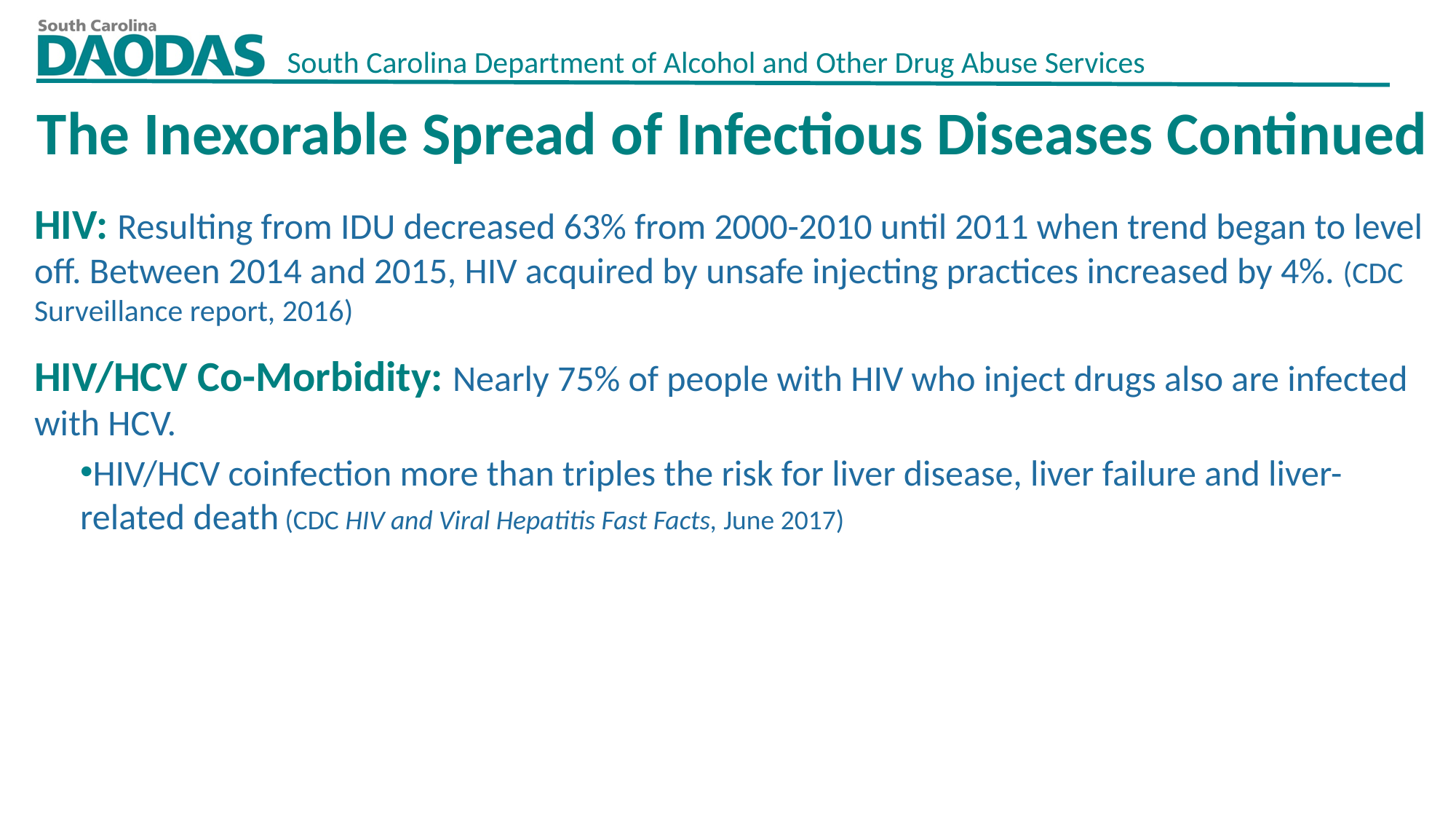

The Inexorable Spread of Infectious Diseases Continued
HIV: Resulting from IDU decreased 63% from 2000-2010 until 2011 when trend began to level off. Between 2014 and 2015, HIV acquired by unsafe injecting practices increased by 4%. (CDC Surveillance report, 2016)
HIV/HCV Co-Morbidity: Nearly 75% of people with HIV who inject drugs also are infected with HCV.
HIV/HCV coinfection more than triples the risk for liver disease, liver failure and liver-related death (CDC HIV and Viral Hepatitis Fast Facts, June 2017)

11/18/2019
19